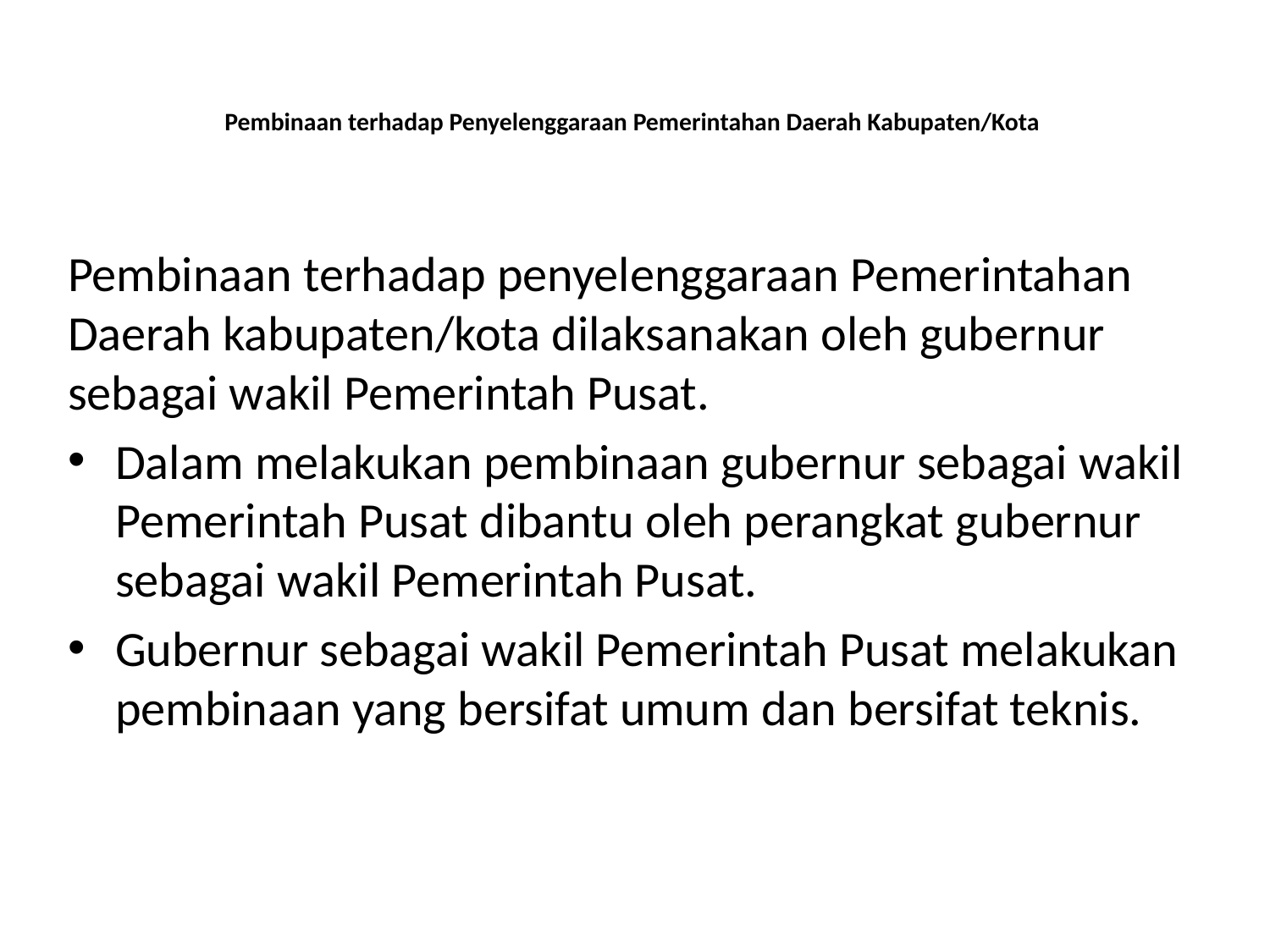

# Pembinaan terhadap Penyelenggaraan Pemerintahan Daerah Kabupaten/Kota
Pembinaan terhadap penyelenggaraan Pemerintahan Daerah kabupaten/kota dilaksanakan oleh gubernur sebagai wakil Pemerintah Pusat.
Dalam melakukan pembinaan gubernur sebagai wakil Pemerintah Pusat dibantu oleh perangkat gubernur sebagai wakil Pemerintah Pusat.
Gubernur sebagai wakil Pemerintah Pusat melakukan pembinaan yang bersifat umum dan bersifat teknis.